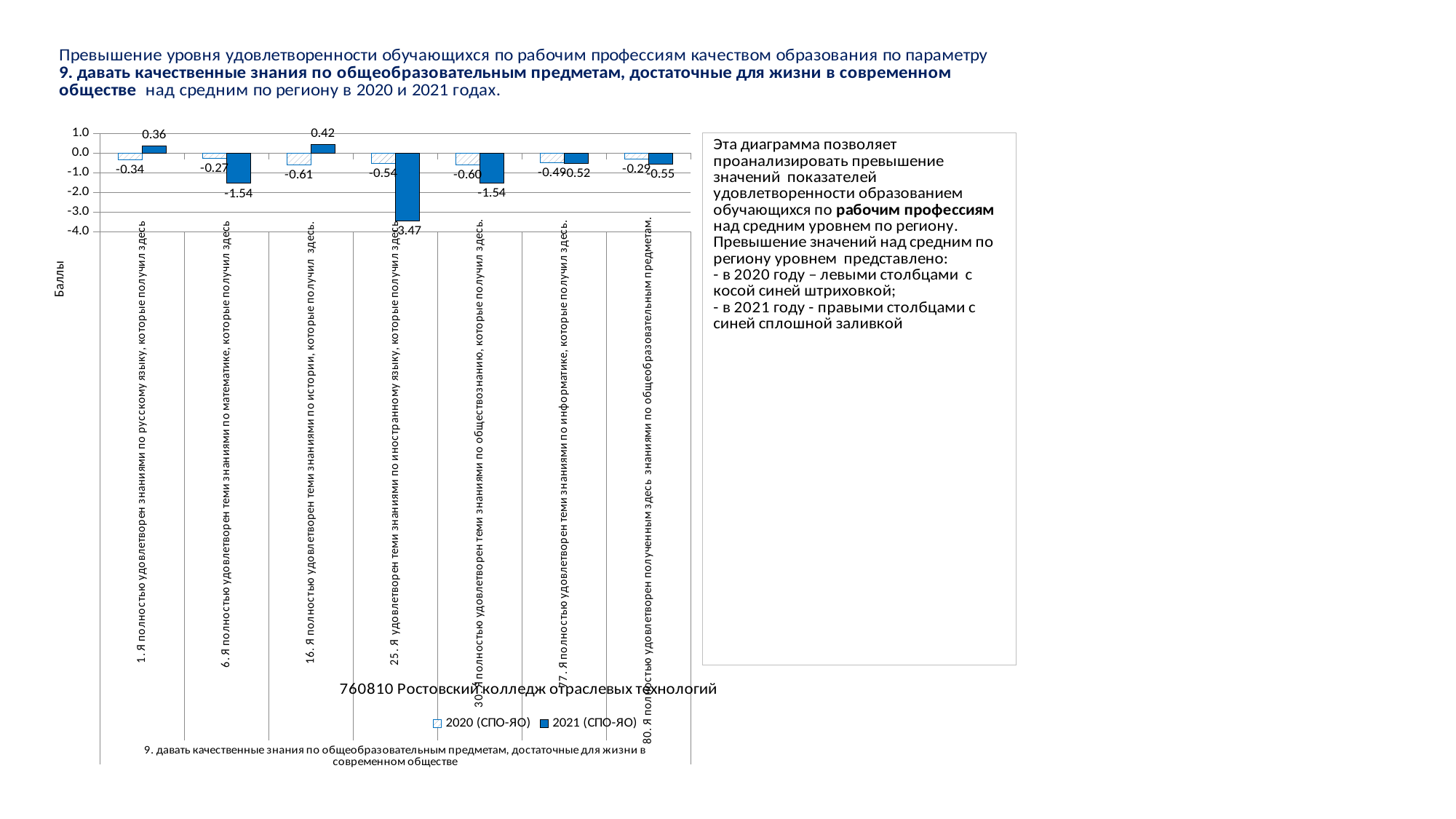

### Chart

| Category | 2020 (СПО-ЯО) | 2021 (СПО-ЯО) |
|---|---|---|
| 1. Я полностью удовлетворен знаниями по русскому языку, которые получил здесь | -0.3379396984924625 | 0.35758939734933737 |
| 6. Я полностью удовлетворен теми знаниями по математике, которые получил здесь | -0.27198492462311563 | -1.5446361590397597 |
| 16. Я полностью удовлетворен теми знаниями по истории, которые получил  здесь. | -0.6076633165829151 | 0.4221055263815954 |
| 25. Я  удовлетворен теми знаниями по иностранному языку, которые получил здесь | -0.5351758793969852 | -3.470617654413603 |
| 30. Я полностью удовлетворен теми знаниями по обществознанию, которые получил здесь. | -0.60213567839196 | -1.538634658664666 |
| 77. Я полностью удовлетворен теми знаниями по информатике, которые получил здесь. | -0.486306532663316 | -0.5206301575393848 |
| 80. Я полностью удовлетворен полученным здесь  знаниями по общеобразовательным предметам. | -0.28944723618090507 | -0.5461365341335336 |